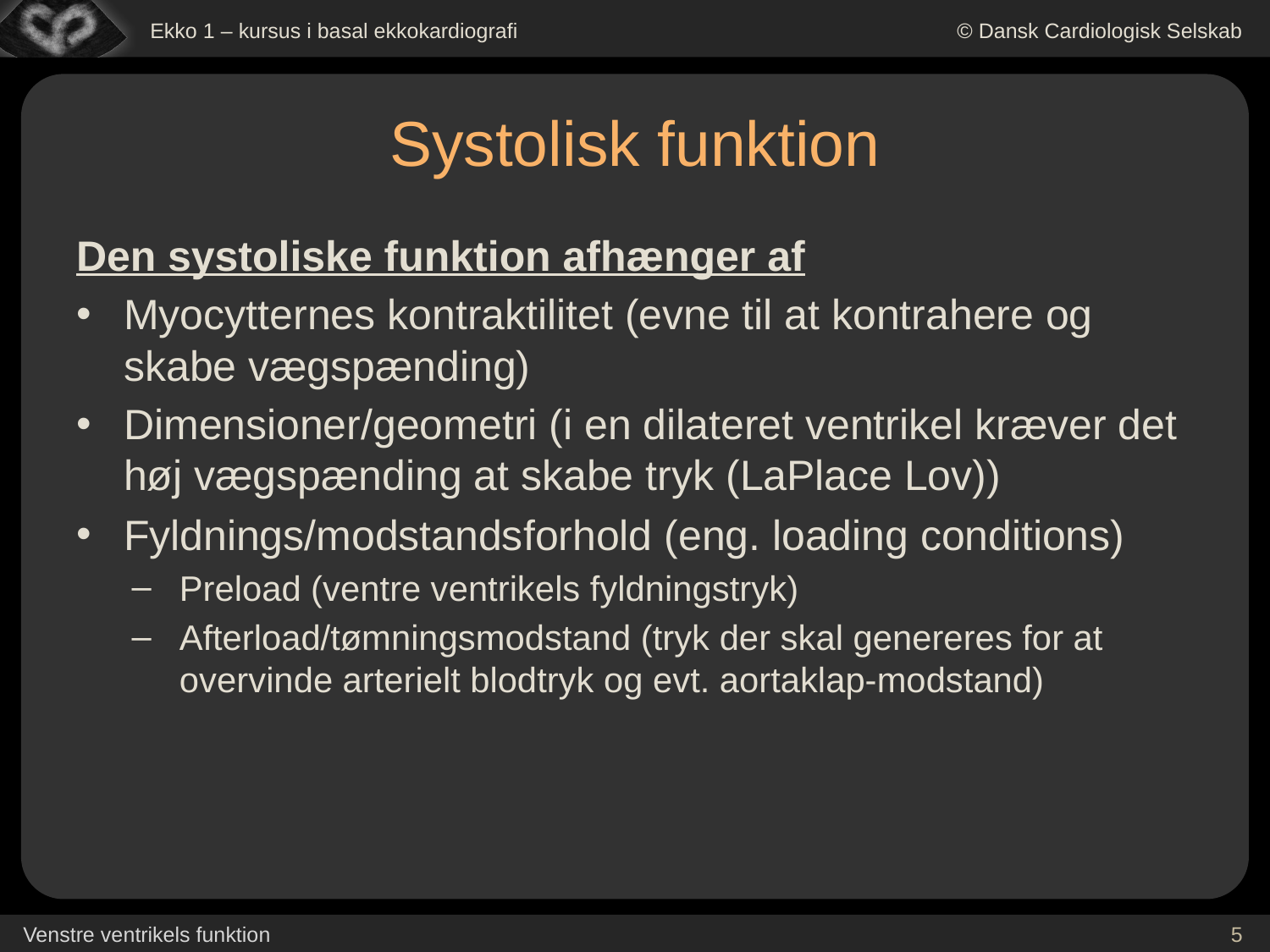

# Systolisk funktion
Den systoliske funktion afhænger af
Myocytternes kontraktilitet (evne til at kontrahere og skabe vægspænding)
Dimensioner/geometri (i en dilateret ventrikel kræver det høj vægspænding at skabe tryk (LaPlace Lov))
Fyldnings/modstandsforhold (eng. loading conditions)
Preload (ventre ventrikels fyldningstryk)
Afterload/tømningsmodstand (tryk der skal genereres for at overvinde arterielt blodtryk og evt. aortaklap-modstand)

5
Venstre ventrikels funktion